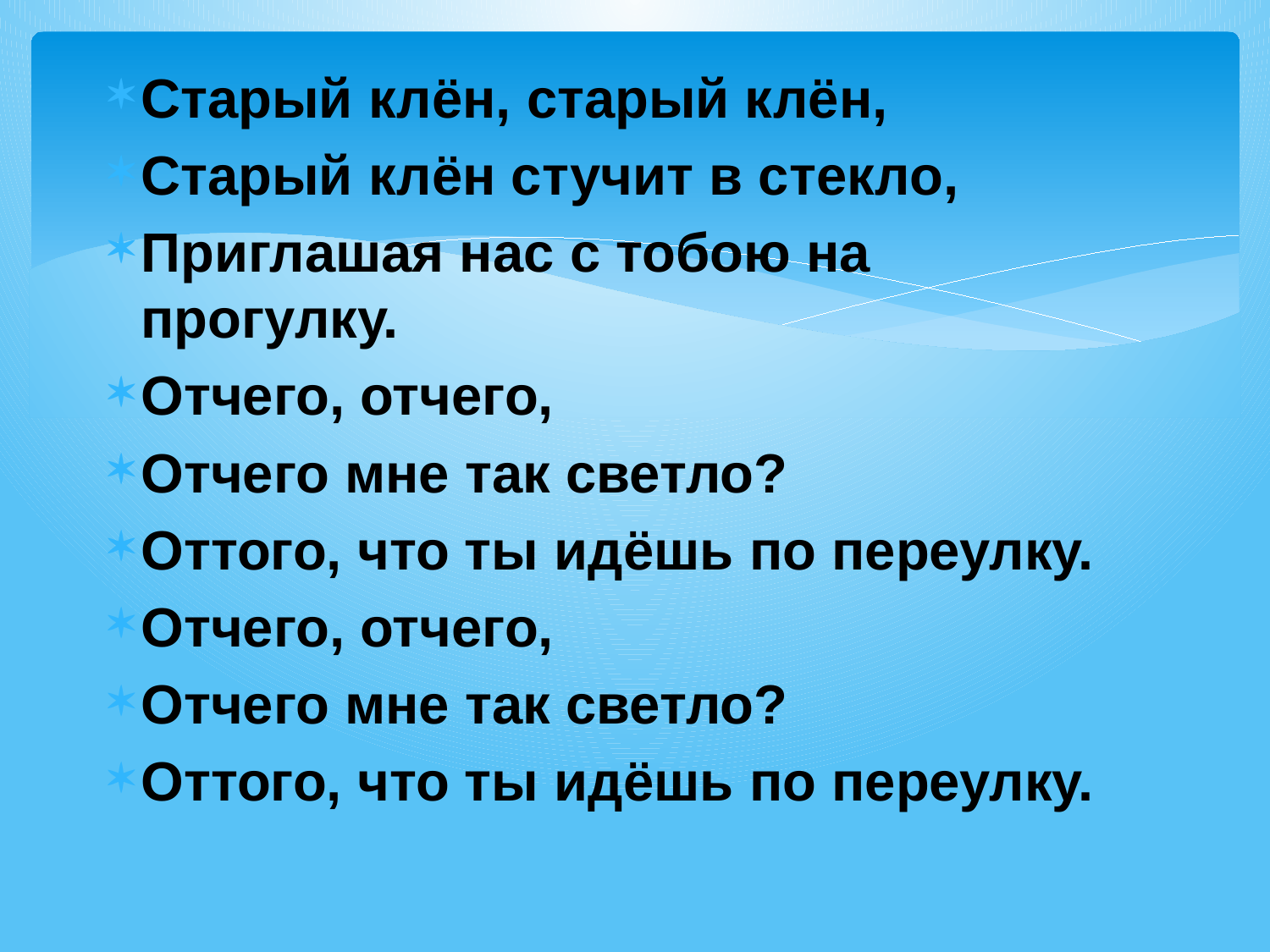

Старый клён, старый клён,
Старый клён стучит в стекло,
Приглашая нас с тобою на прогулку.
Отчего, отчего,
Отчего мне так светло?
Оттого, что ты идёшь по переулку.
Отчего, отчего,
Отчего мне так светло?
Оттого, что ты идёшь по переулку.